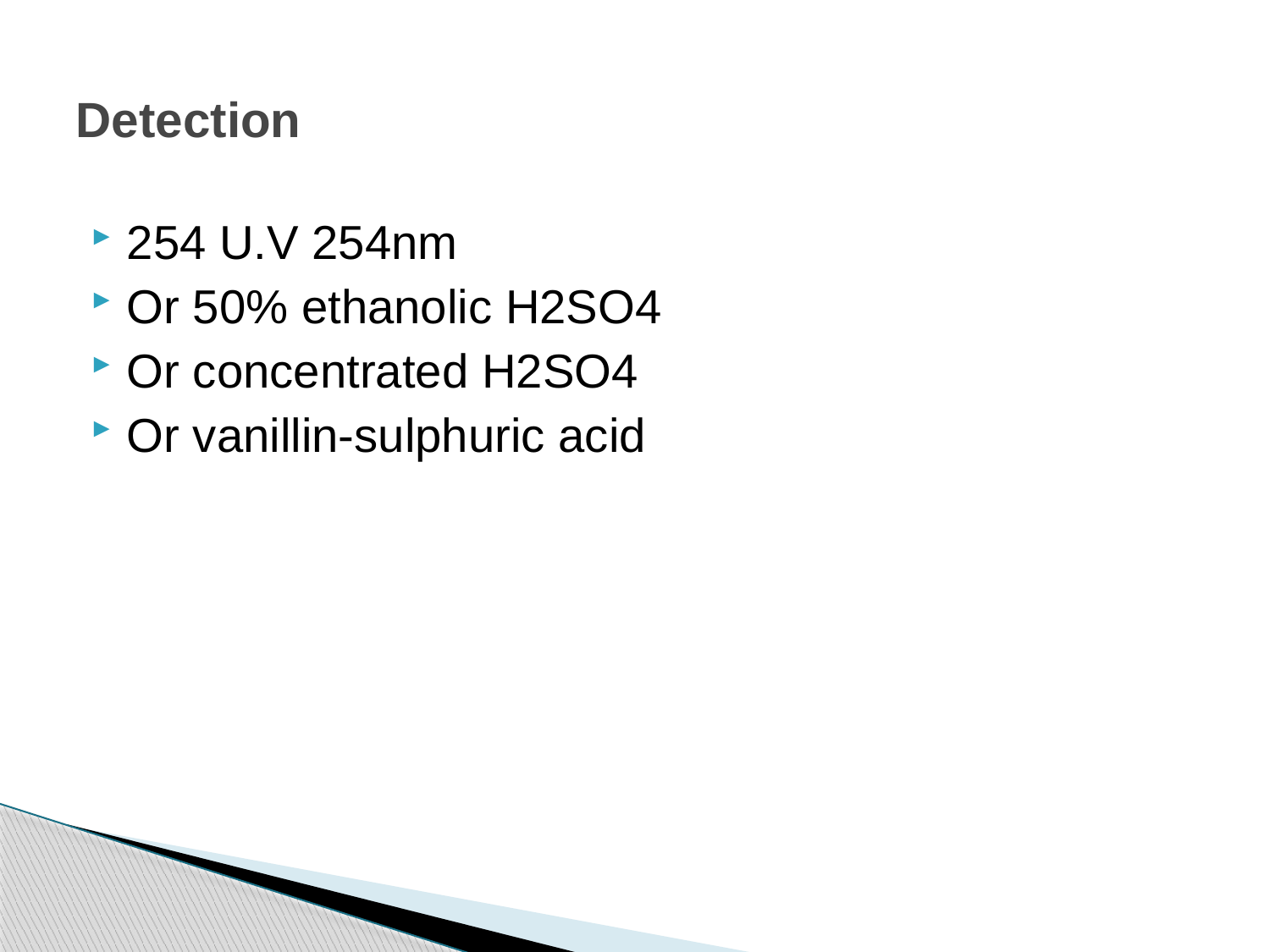

# Detection
254 U.V 254nm
Or 50% ethanolic H2SO4
Or concentrated H2SO4
Or vanillin-sulphuric acid